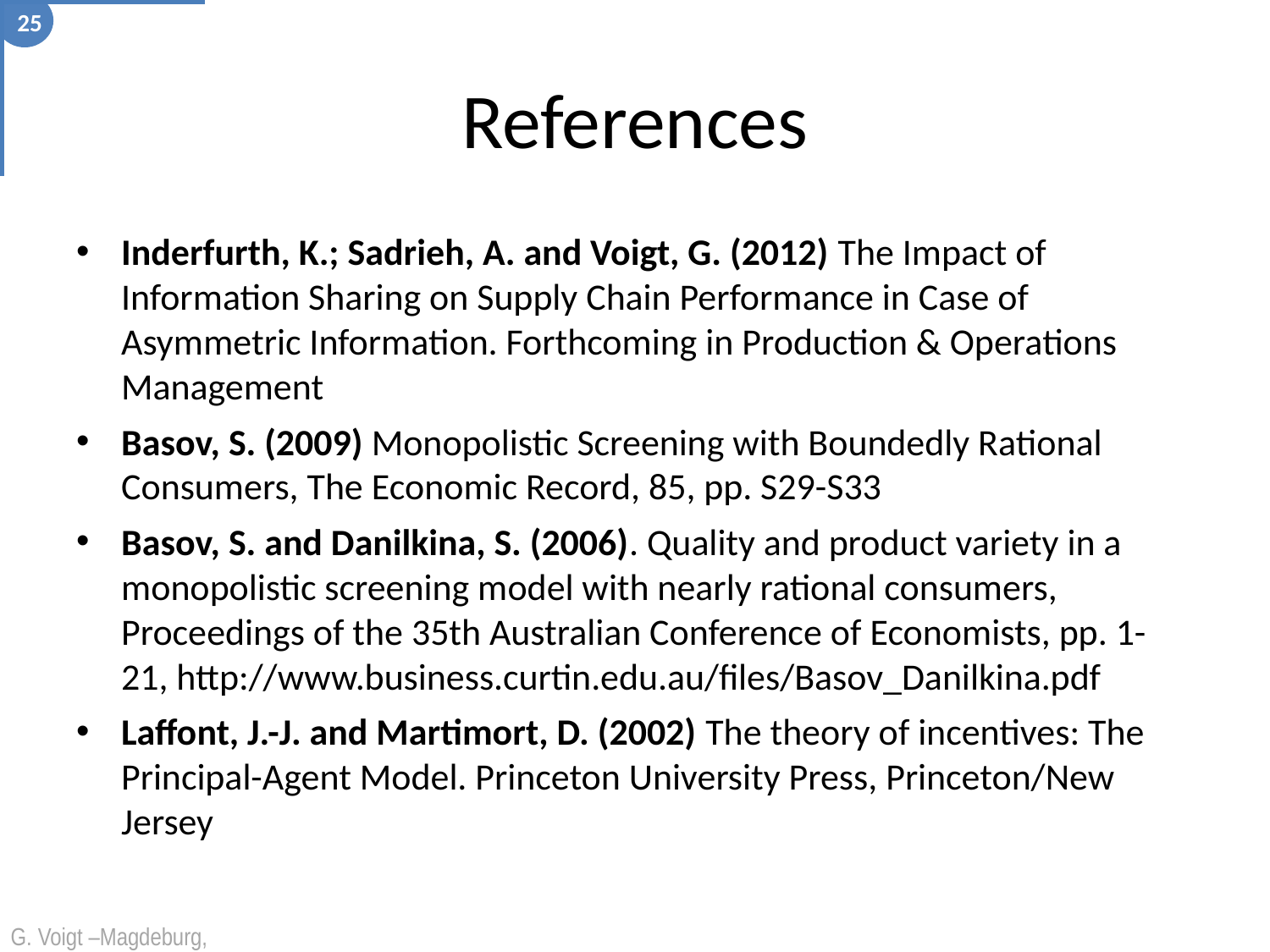

25
# References
Inderfurth, K.; Sadrieh, A. and Voigt, G. (2012) The Impact of Information Sharing on Supply Chain Performance in Case of Asymmetric Information. Forthcoming in Production & Operations Management
Basov, S. (2009) Monopolistic Screening with Boundedly Rational Consumers, The Economic Record, 85, pp. S29-S33
Basov, S. and Danilkina, S. (2006). Quality and product variety in a monopolistic screening model with nearly rational consumers,    Proceedings of the 35th Australian Conference of Economists, pp. 1-21, http://www.business.curtin.edu.au/files/Basov_Danilkina.pdf
Laffont, J.-J. and Martimort, D. (2002) The theory of incentives: The Principal-Agent Model. Princeton University Press, Princeton/New Jersey